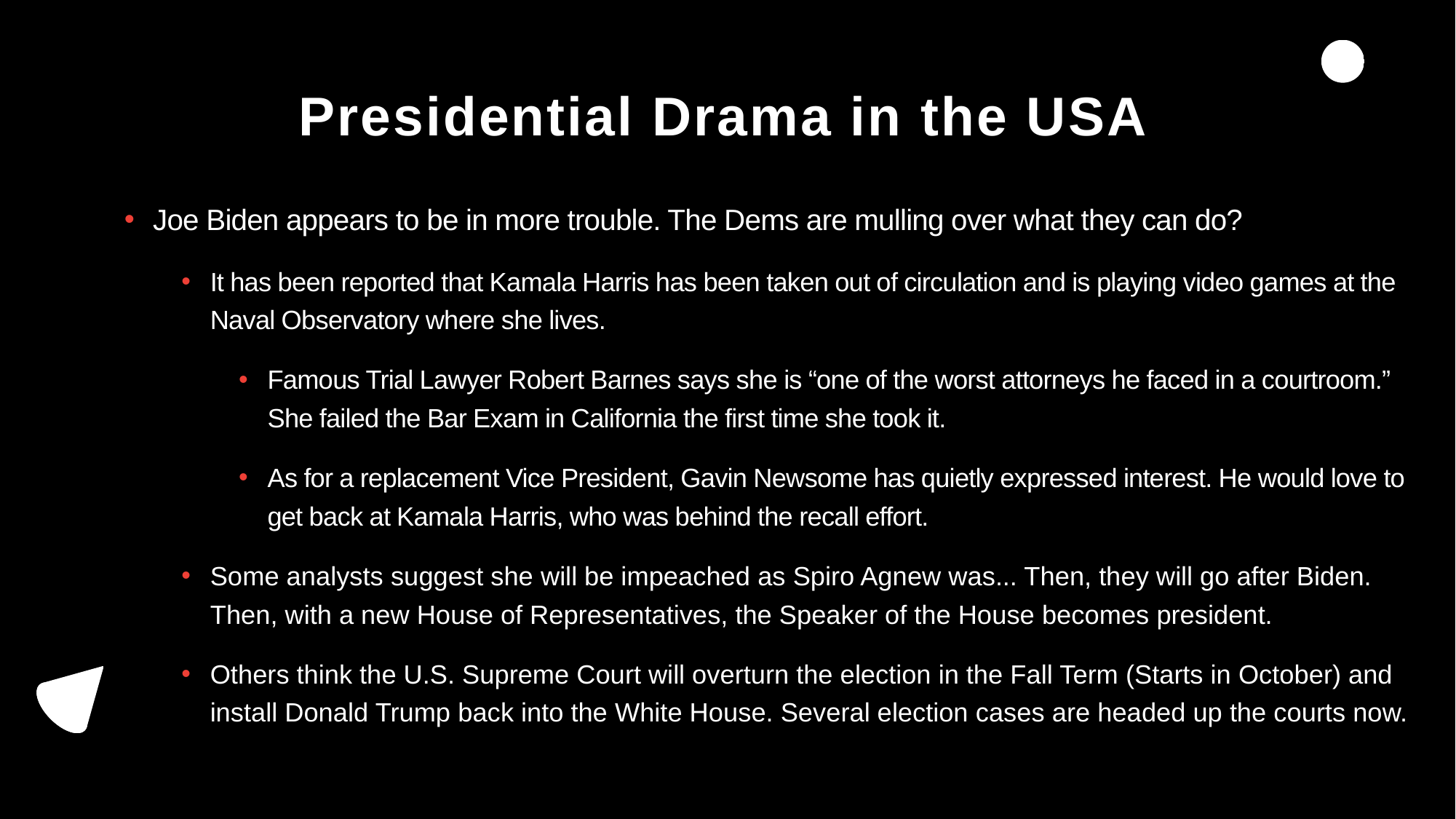

# Presidential Drama in the USA
Joe Biden appears to be in more trouble. The Dems are mulling over what they can do?
It has been reported that Kamala Harris has been taken out of circulation and is playing video games at the Naval Observatory where she lives.
Famous Trial Lawyer Robert Barnes says she is “one of the worst attorneys he faced in a courtroom.” She failed the Bar Exam in California the first time she took it.
As for a replacement Vice President, Gavin Newsome has quietly expressed interest. He would love to get back at Kamala Harris, who was behind the recall effort.
Some analysts suggest she will be impeached as Spiro Agnew was... Then, they will go after Biden. Then, with a new House of Representatives, the Speaker of the House becomes president.
Others think the U.S. Supreme Court will overturn the election in the Fall Term (Starts in October) and install Donald Trump back into the White House. Several election cases are headed up the courts now.